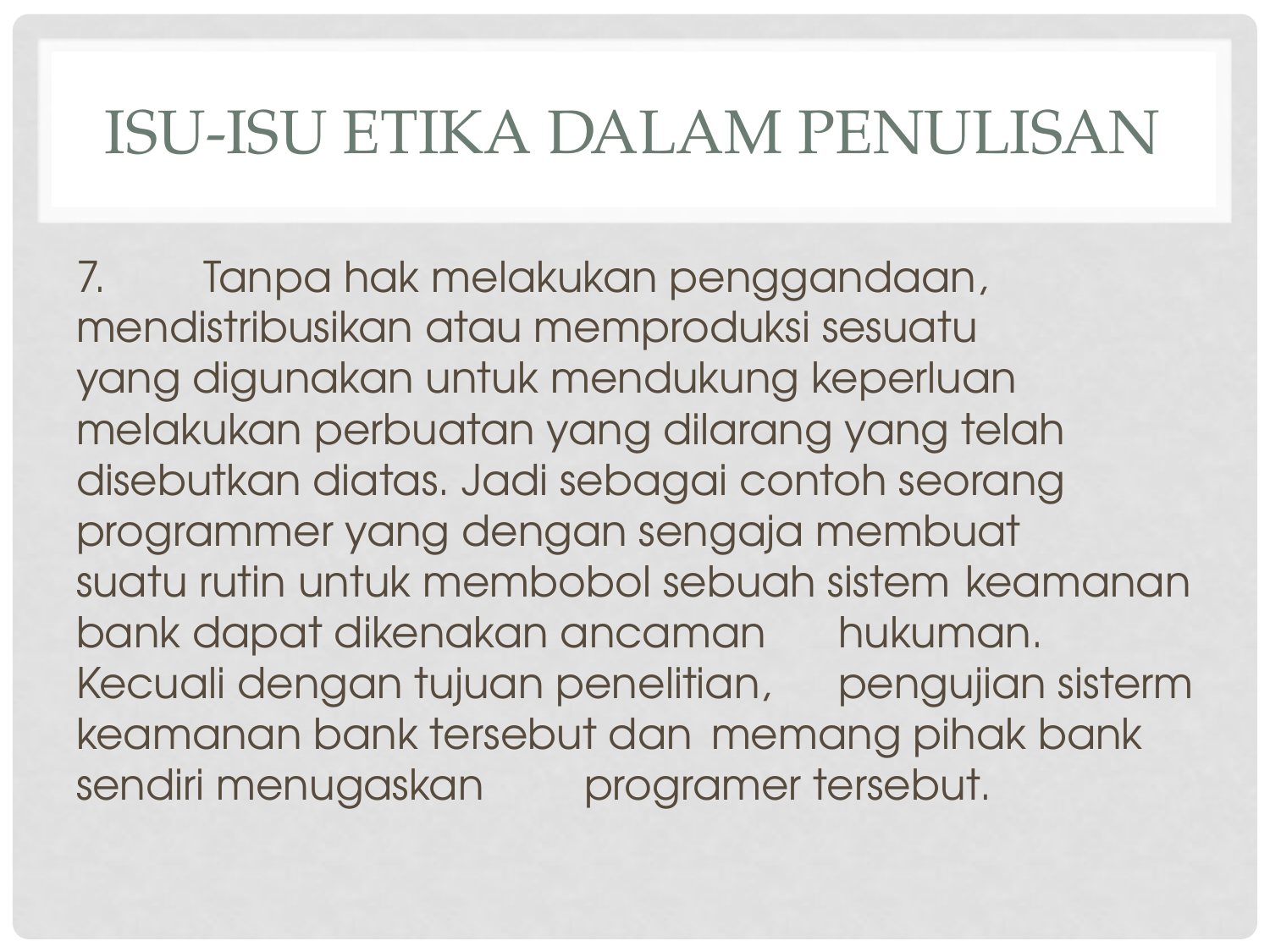

# Isu-Isu Etika dalam Penulisan
7.	Tanpa hak melakukan penggandaan, 	mendistribusikan atau memproduksi sesuatu 	yang digunakan untuk mendukung keperluan 	melakukan perbuatan yang dilarang yang telah 	disebutkan diatas. Jadi sebagai contoh seorang 	programmer yang dengan sengaja membuat 	suatu rutin untuk membobol sebuah sistem 	keamanan bank dapat dikenakan ancaman 	hukuman. Kecuali dengan tujuan penelitian, 	pengujian sisterm keamanan bank tersebut dan 	memang pihak bank sendiri menugaskan 	programer tersebut.